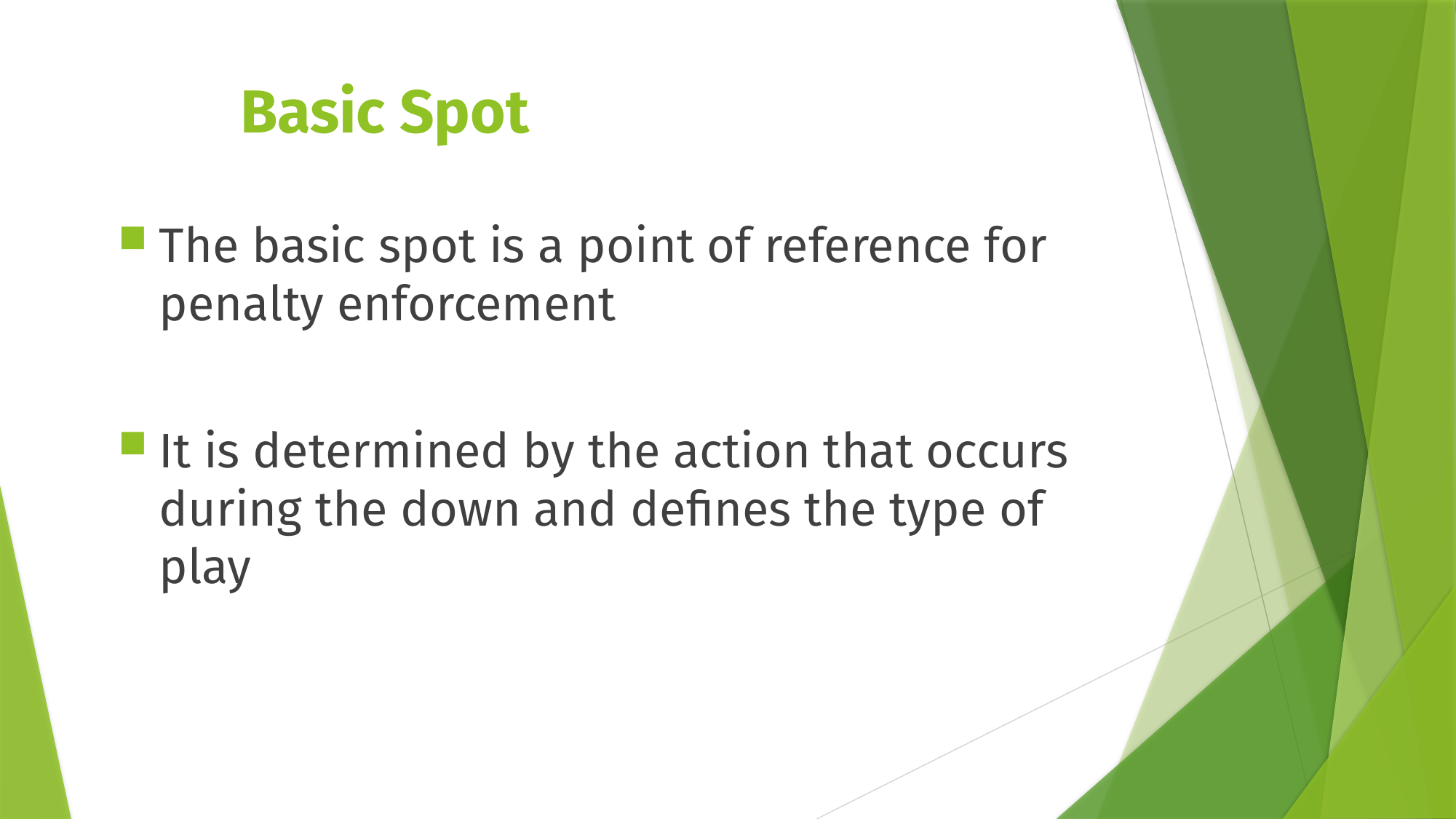

Basic Spot
The basic spot is a point of reference for penalty enforcement

It is determined by the action that occurs during the down and defines the type of play